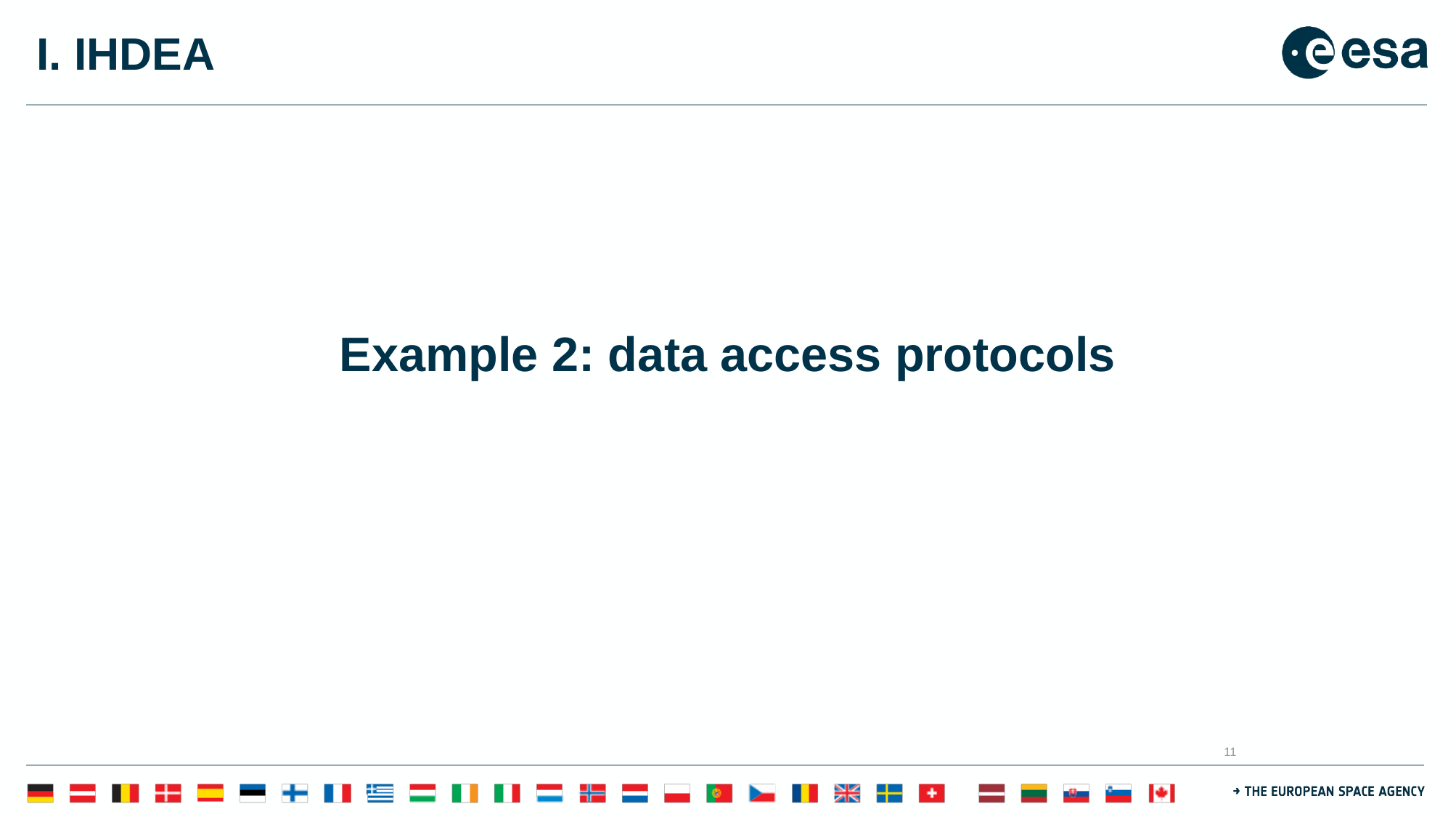

# I. IHDEA
Example 2: data access protocols